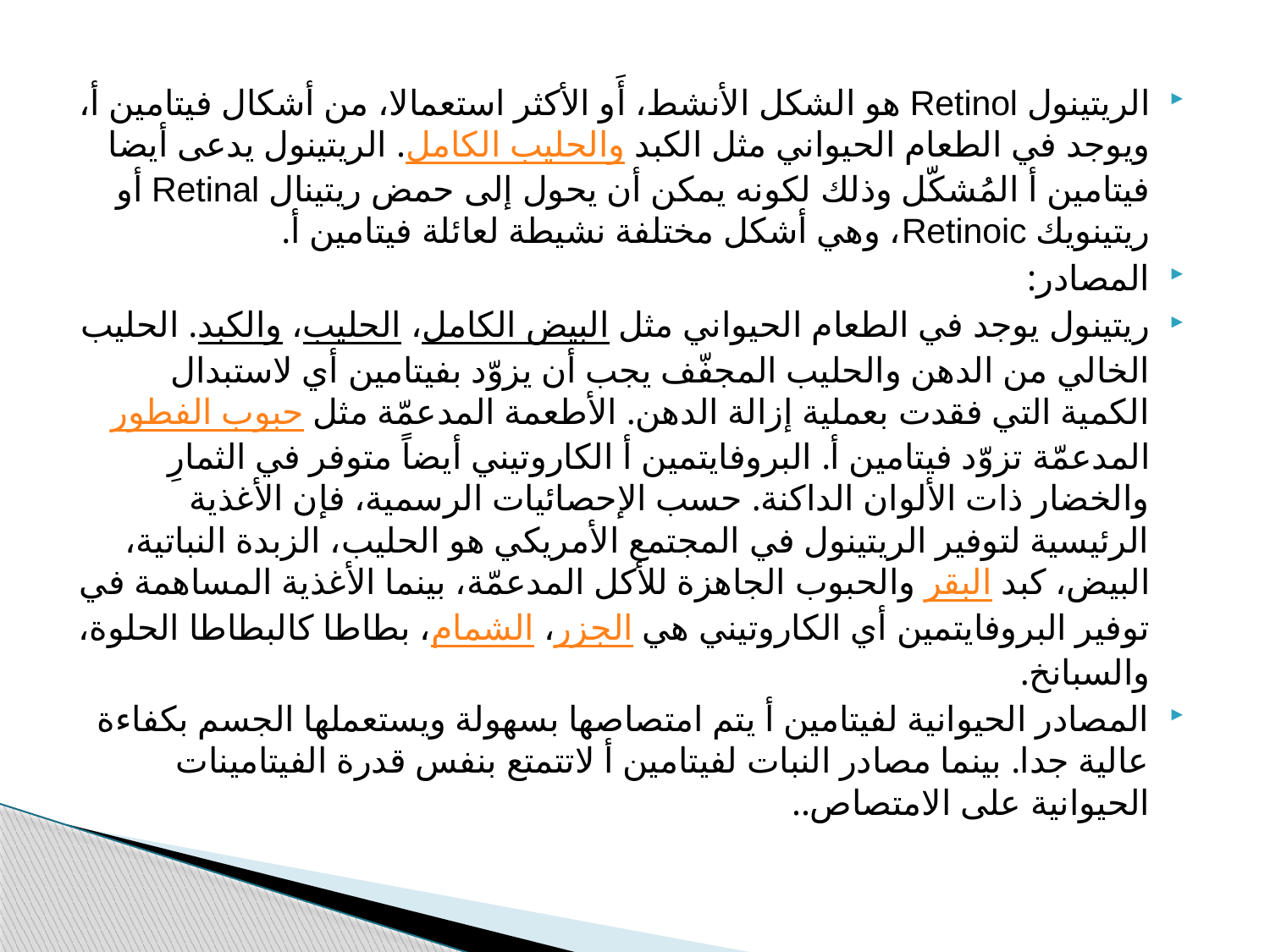

#
الريتينول Retinol هو الشكل الأنشط، أَو الأكثر استعمالا، من أشكال فيتامين أ، ويوجد في الطعام الحيواني مثل الكبد والحليب الكامل. الريتينول يدعى أيضا فيتامين أ المُشكّل وذلك لكونه يمكن أن يحول إلى حمض ريتينال Retinal أو ريتينويك Retinoic، وهي أشكل مختلفة نشيطة لعائلة فيتامين أ.
المصادر:
ريتينول يوجد في الطعام الحيواني مثل البيض الكامل، الحليب، والكبد. الحليب الخالي من الدهن والحليب المجفّف يجب أن يزوّد بفيتامين أي لاستبدال الكمية التي فقدت بعملية إزالة الدهن. الأطعمة المدعمّة مثل حبوب الفطور المدعمّة تزوّد فيتامين أ. البروفايتمين أ الكاروتيني أيضاً متوفر في الثمارِ والخضار ذات الألوان الداكنة. حسب الإحصائيات الرسمية، فإن الأغذية الرئيسية لتوفير الريتينول في المجتمع الأمريكي هو الحليب، الزبدة النباتية، البيض، كبد البقر والحبوب الجاهزة للأكل المدعمّة، بينما الأغذية المساهمة في توفير البروفايتمين أي الكاروتيني هي الجزر، الشمام، بطاطا كالبطاطا الحلوة، والسبانخ.
المصادر الحيوانية لفيتامين أ يتم امتصاصها بسهولة ويستعملها الجسم بكفاءة عالية جدا. بينما مصادر النبات لفيتامين أ لاتتمتع بنفس قدرة الفيتامينات الحيوانية على الامتصاص..